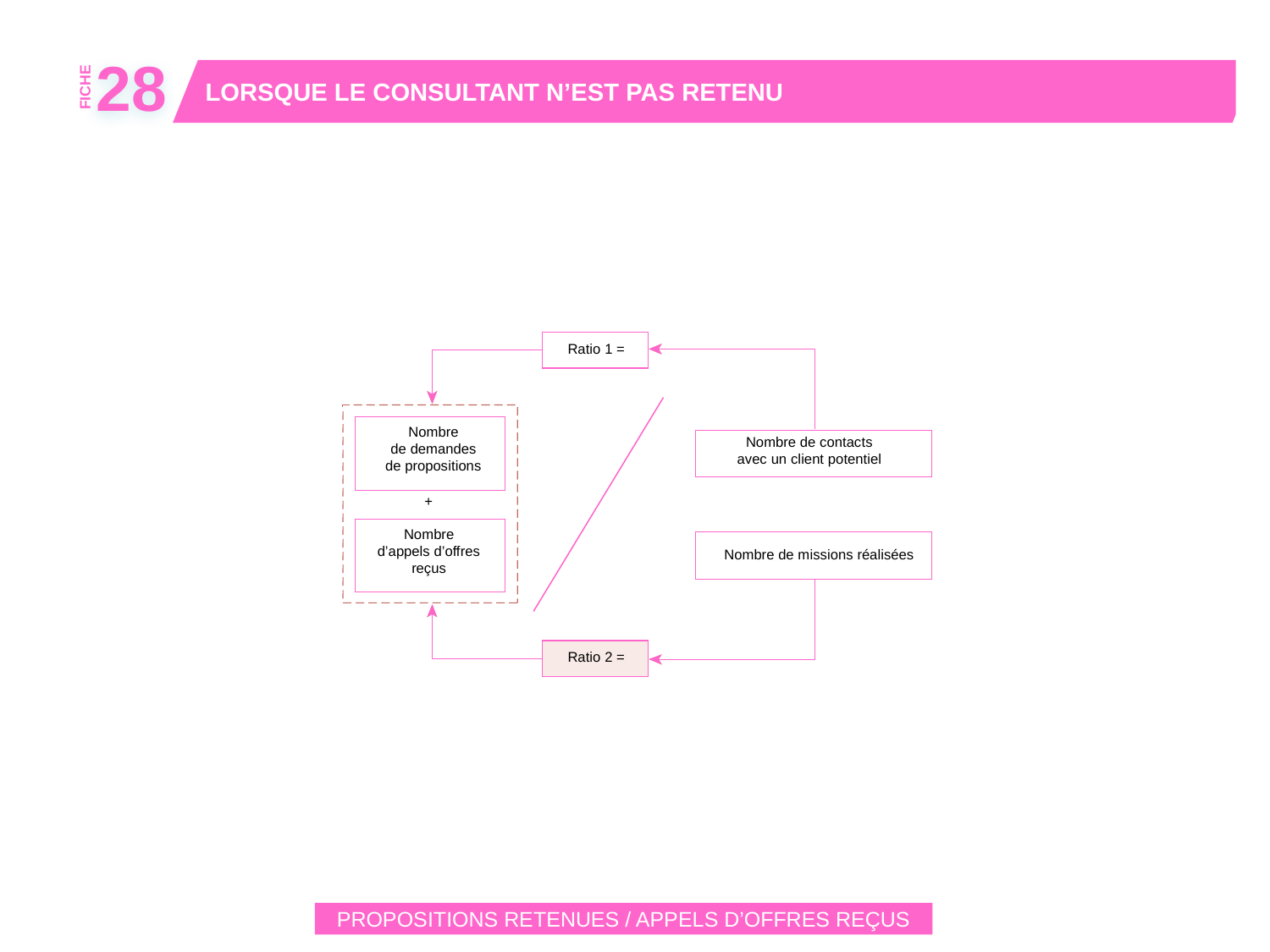

28

LORSQUE LE CONSULTANT N’EST PAS RETENU
FICHE

Ratio 1 =

Nombre
de demandes
de propositions

Nombre de contacts
avec un client potentiel

+

Nombre
d’appels d’offres
reçus

Nombre de missions réalisées

Ratio 2 =

PROPOSITIONS RETENUES / APPELS D’OFFRES REÇUS